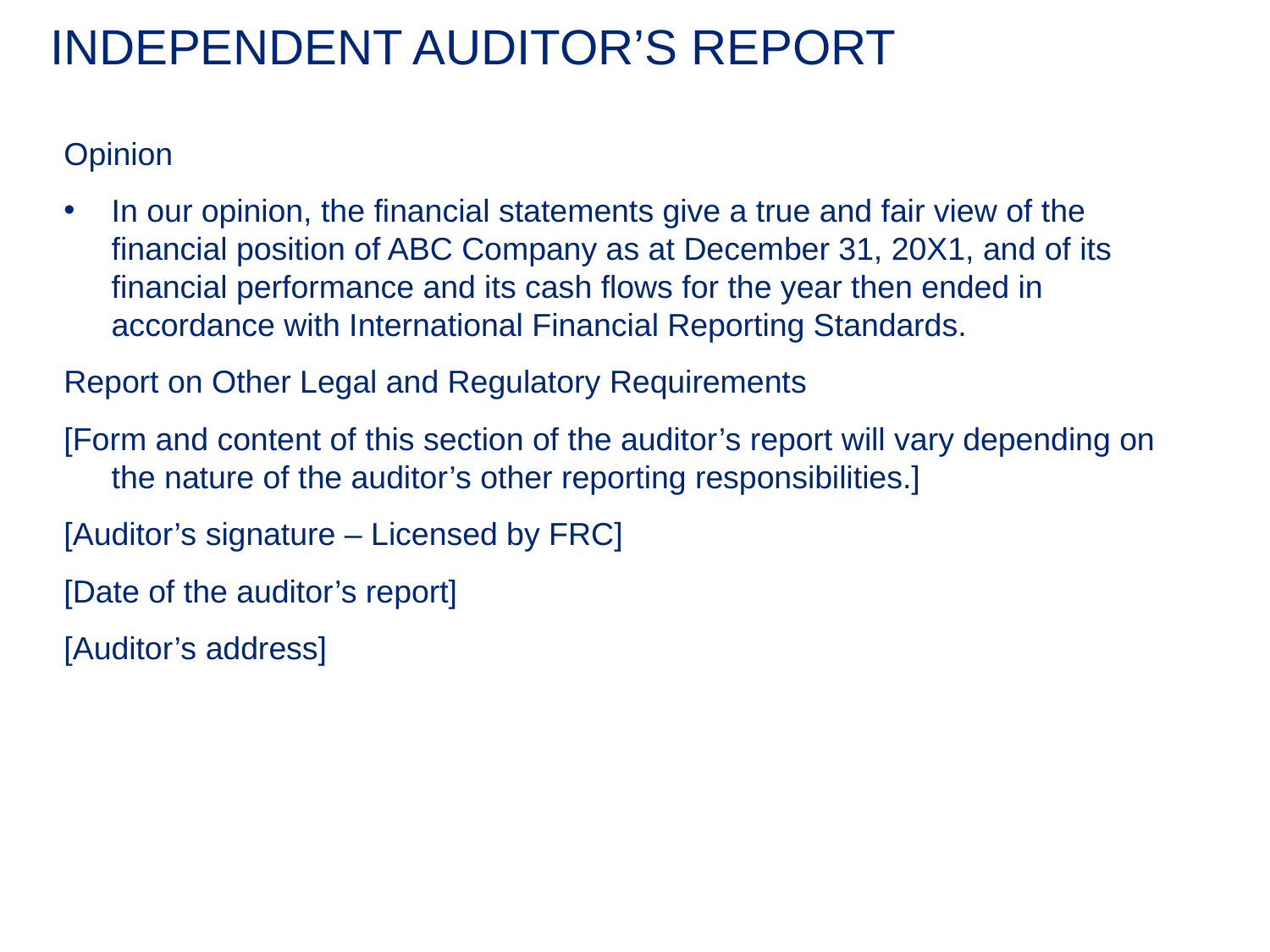

# INDEPENDENT AUDITOR’S REPORT
Opinion
In our opinion, the financial statements give a true and fair view of the financial position of ABC Company as at December 31, 20X1, and of its financial performance and its cash flows for the year then ended in accordance with International Financial Reporting Standards.
Report on Other Legal and Regulatory Requirements
[Form and content of this section of the auditor’s report will vary depending on the nature of the auditor’s other reporting responsibilities.]
[Auditor’s signature – Licensed by FRC]
[Date of the auditor’s report]
[Auditor’s address]